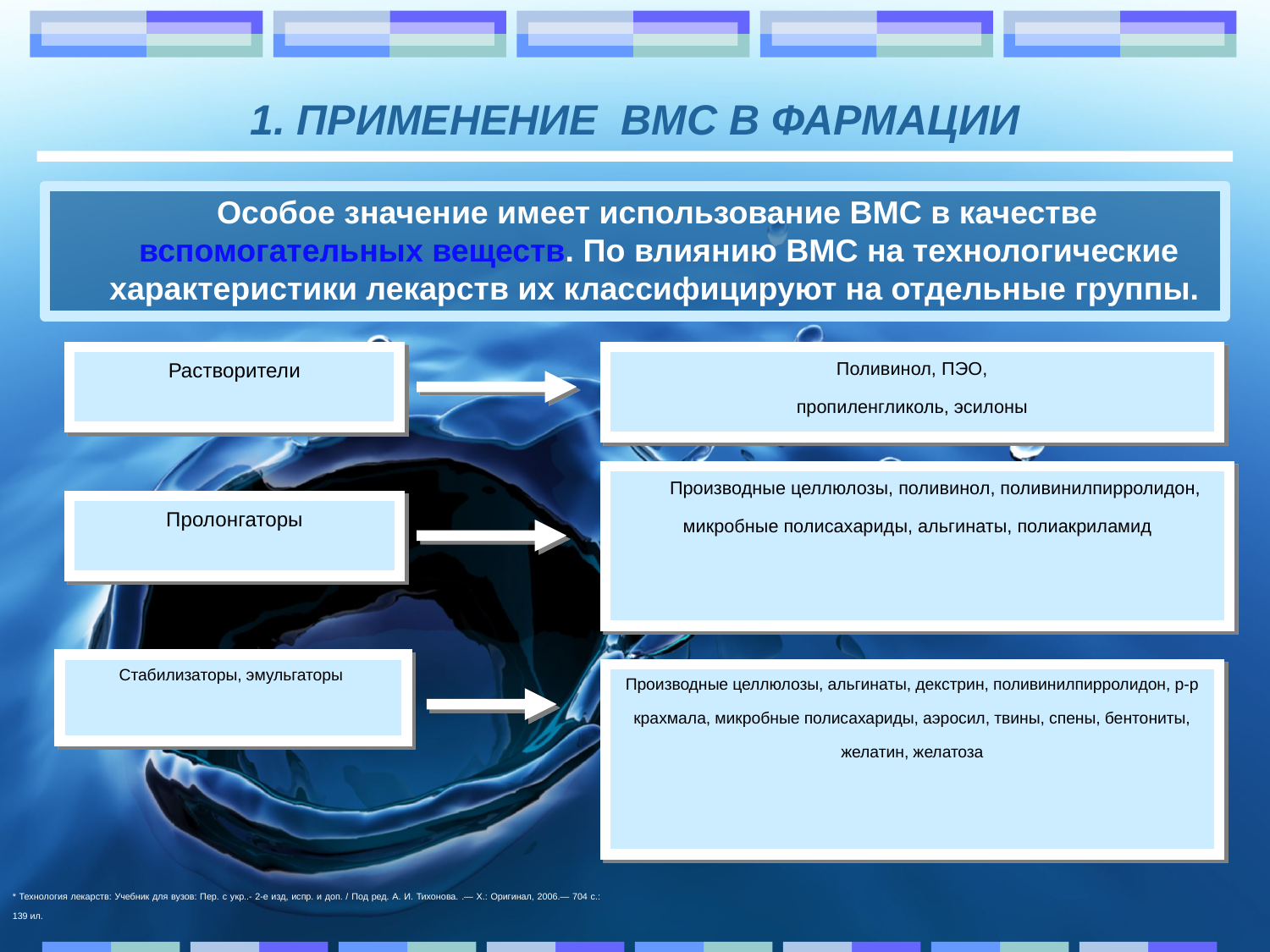

# 1. ПРИМЕНЕНИЕ  ВМС В ФАРМАЦИИ

     Особое значение имеет использование ВМС в качестве вспомогательных веществ. По влиянию ВМС на технологические характеристики лекарств их классифицируют на отдельные группы.
Растворители
Поливинол, ПЭО,
пропиленгликоль, эсилоны

       Производные целлюлозы, поливинол, поливинилпирролидон, микробные полисахариды, альгинаты, полиакриламид
Пролонгаторы

Стабилизаторы, эмульгаторы
Производные целлюлозы, альгинаты, декстрин, поливинилпирролидон, р-р крахмала, микробные полисахариды, аэросил, твины, спены, бентониты, желатин, желатоза

* Технология лекарств: Учебник для вузов: Пер. с укр..- 2-е изд, испр. и доп. / Под ред. А. И. Тихонова. .— Х.: Оригинал, 2006.— 704 с.: 139 ил.